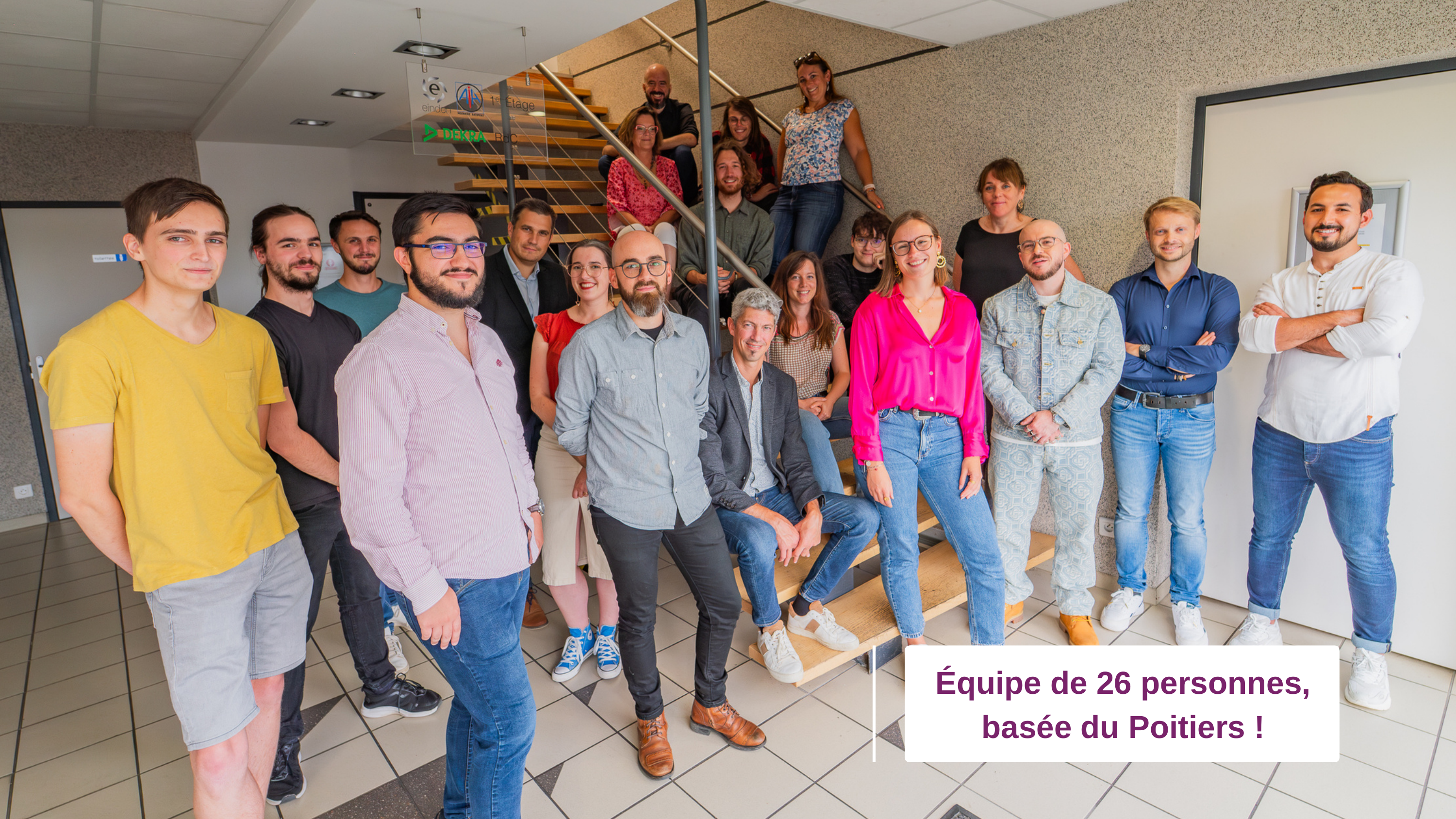

Équipe de 26 personnes,
 basée du Poitiers !